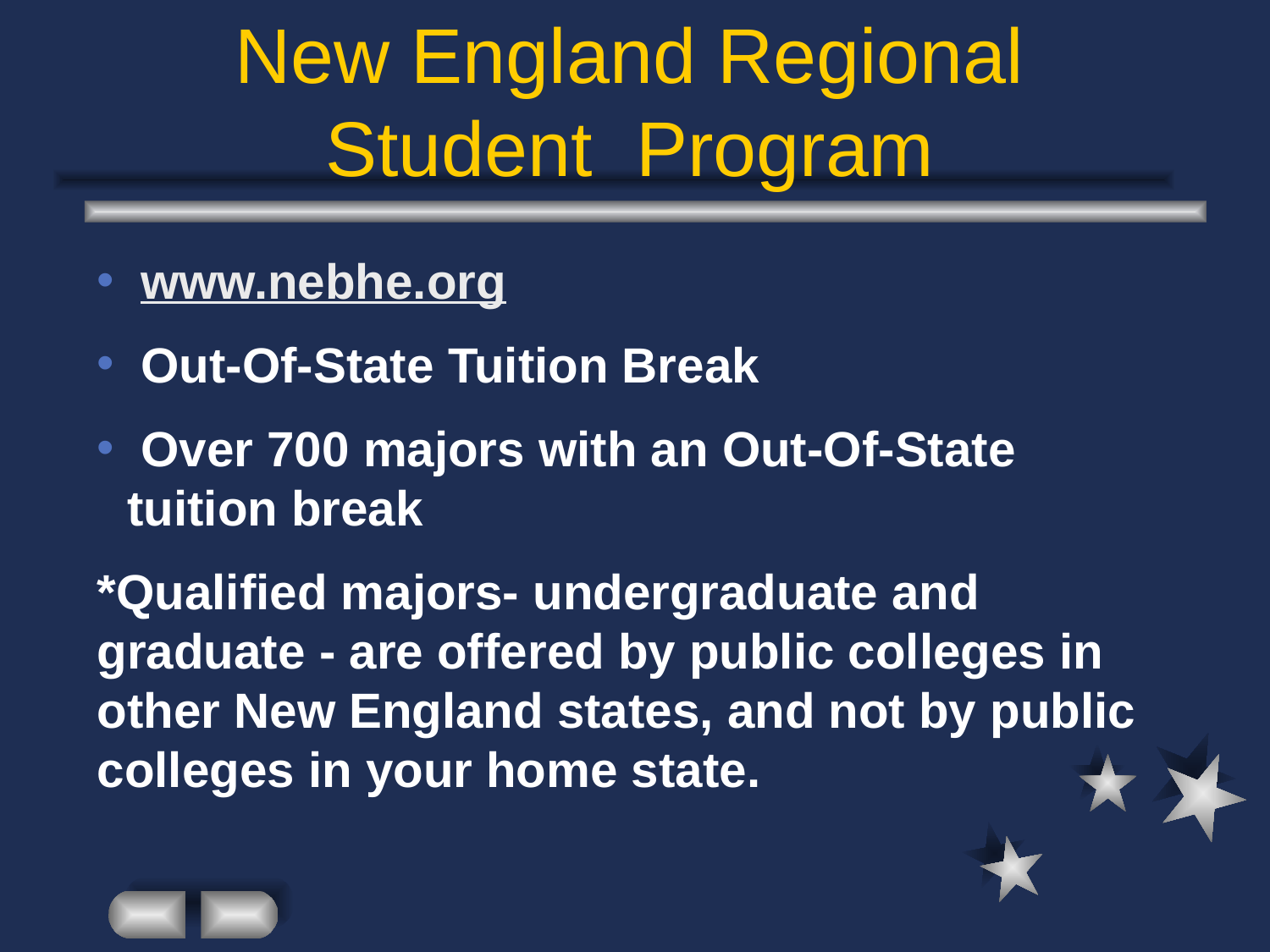

New England Regional Student  Program

 www.nebhe.org
 Out-Of-State Tuition Break
 Over 700 majors with an Out-Of-State tuition break
*Qualified majors- undergraduate and graduate - are offered by public colleges in other New England states, and not by public colleges in your home state.